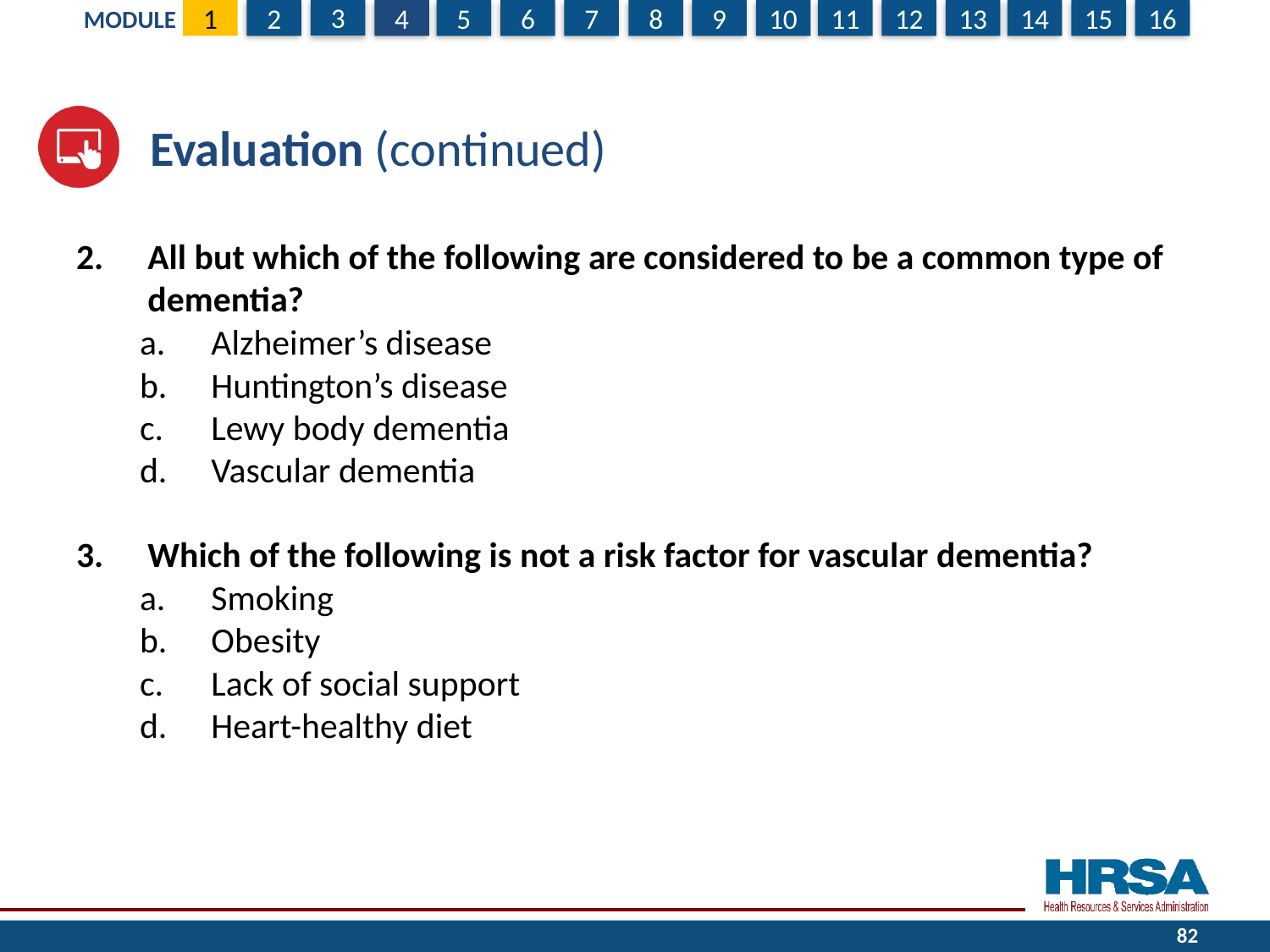

# Evaluation (continued)
All but which of the following are considered to be a common type of dementia?
Alzheimer’s disease
Huntington’s disease
Lewy body dementia
Vascular dementia
Which of the following is not a risk factor for vascular dementia?
Smoking
Obesity
Lack of social support
Heart-healthy diet